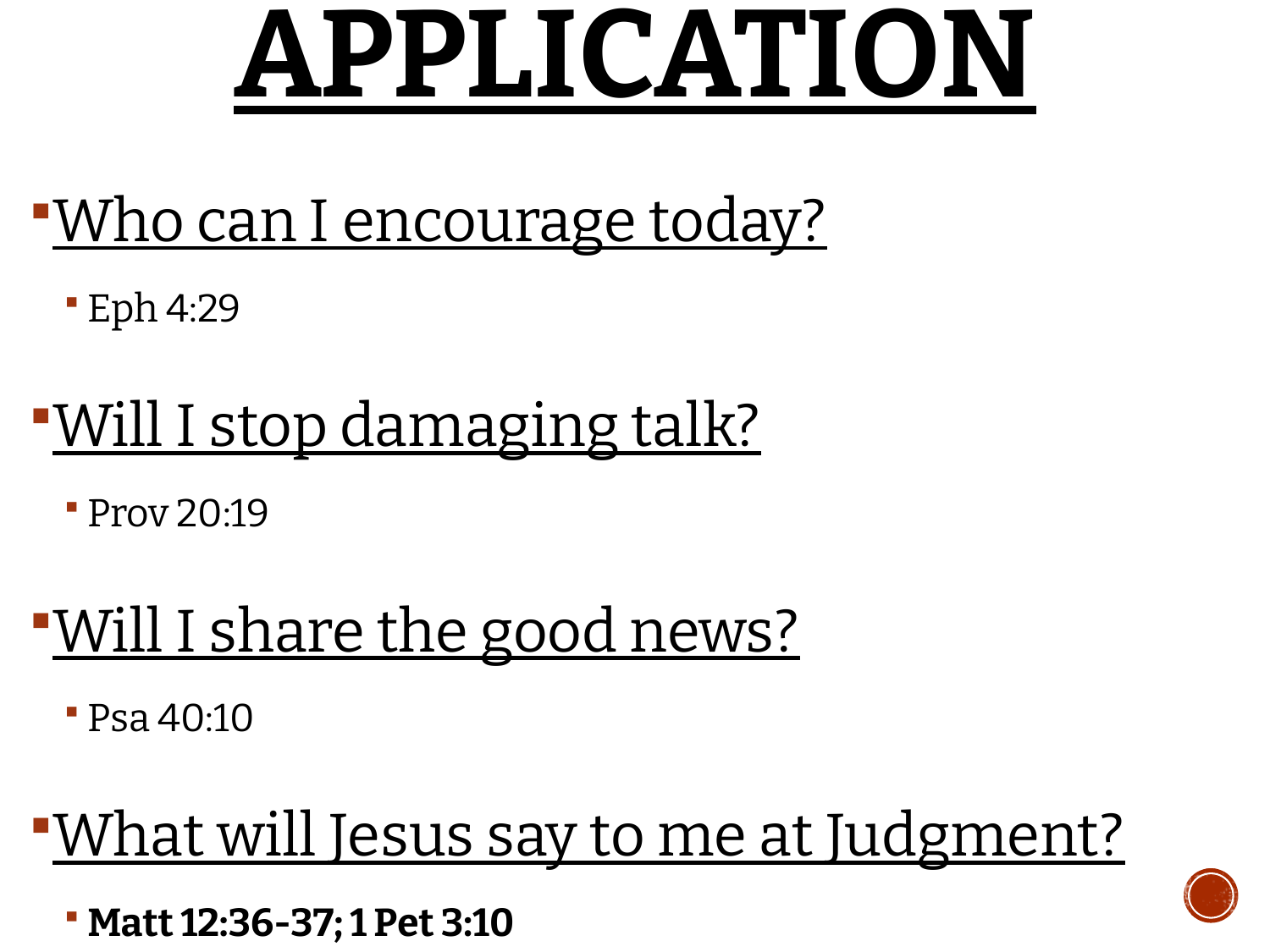

# Application
Who can I encourage today?
Eph 4:29
Will I stop damaging talk?
Prov 20:19
Will I share the good news?
Psa 40:10
What will Jesus say to me at Judgment?
Matt 12:36-37; 1 Pet 3:10